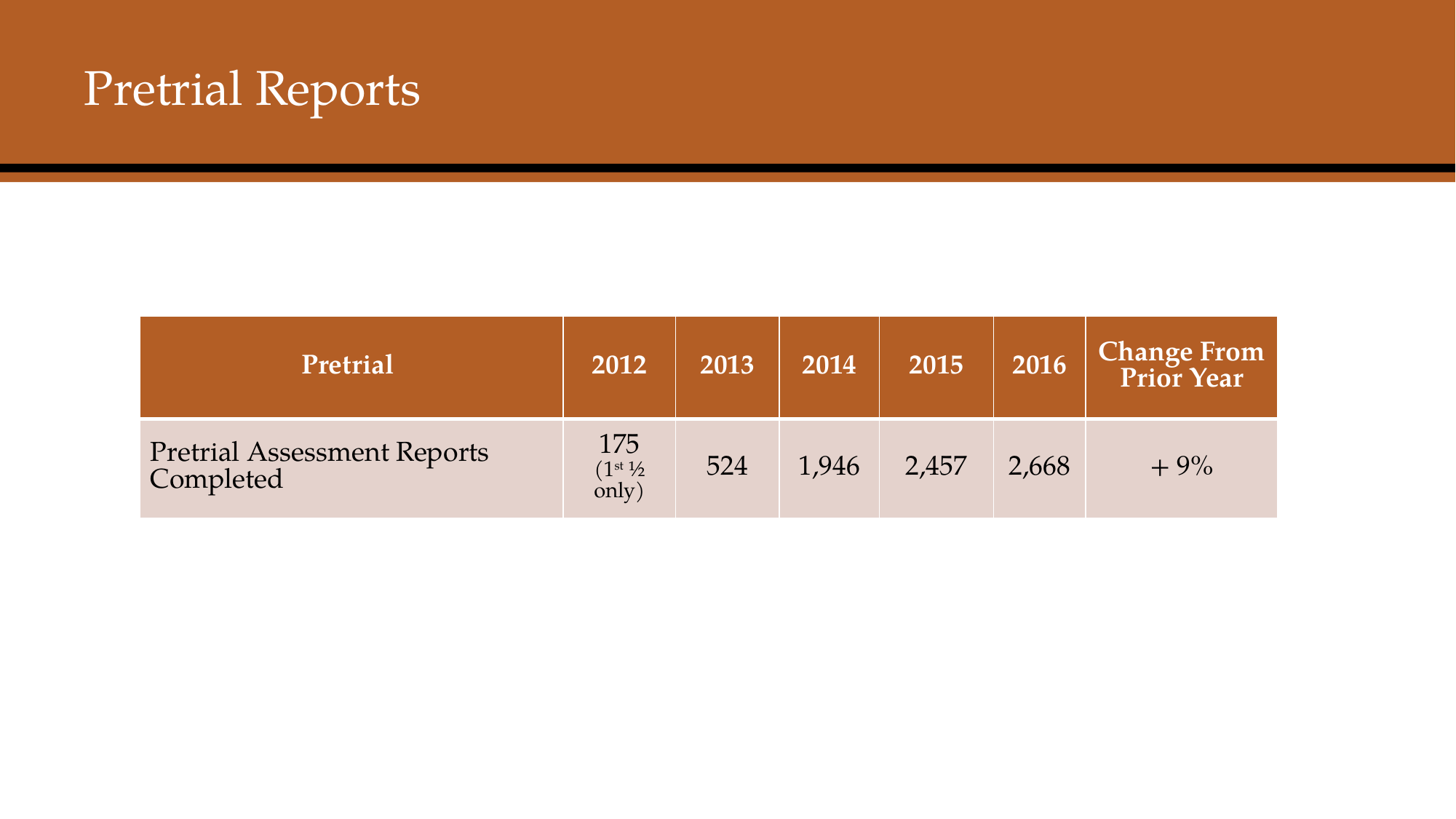

# Pretrial Reports
| Pretrial | 2012 | 2013 | 2014 | 2015 | 2016 | Change From Prior Year |
| --- | --- | --- | --- | --- | --- | --- |
| Pretrial Assessment Reports Completed | 175 (1st ½ only) | 524 | 1,946 | 2,457 | 2,668 | + 9% |